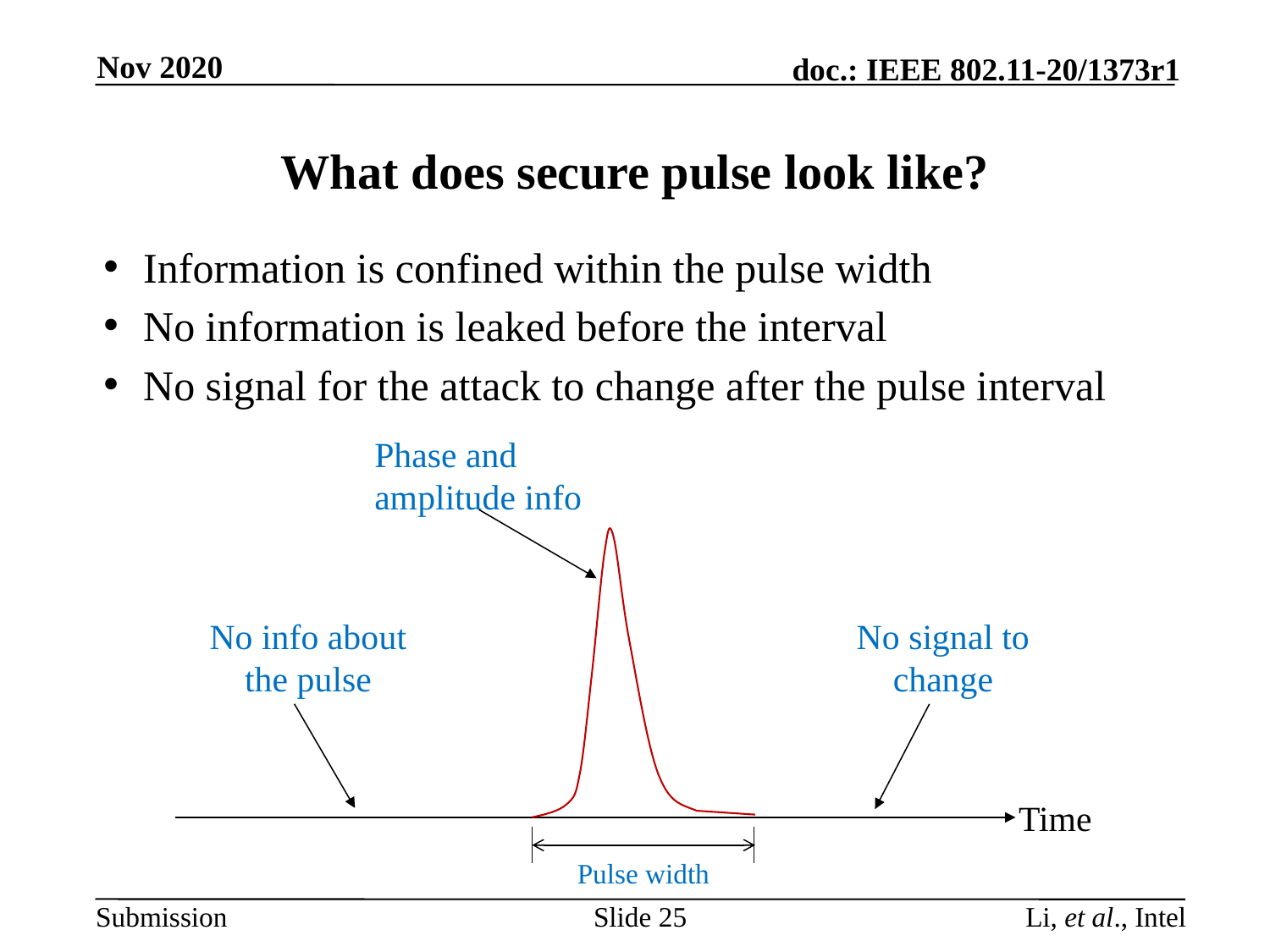

Nov 2020
# What does secure pulse look like?
Information is confined within the pulse width
No information is leaked before the interval
No signal for the attack to change after the pulse interval
Phase and amplitude info

No info about the pulse
No signal to change
Time
Pulse width
Slide 25
Li, et al., Intel